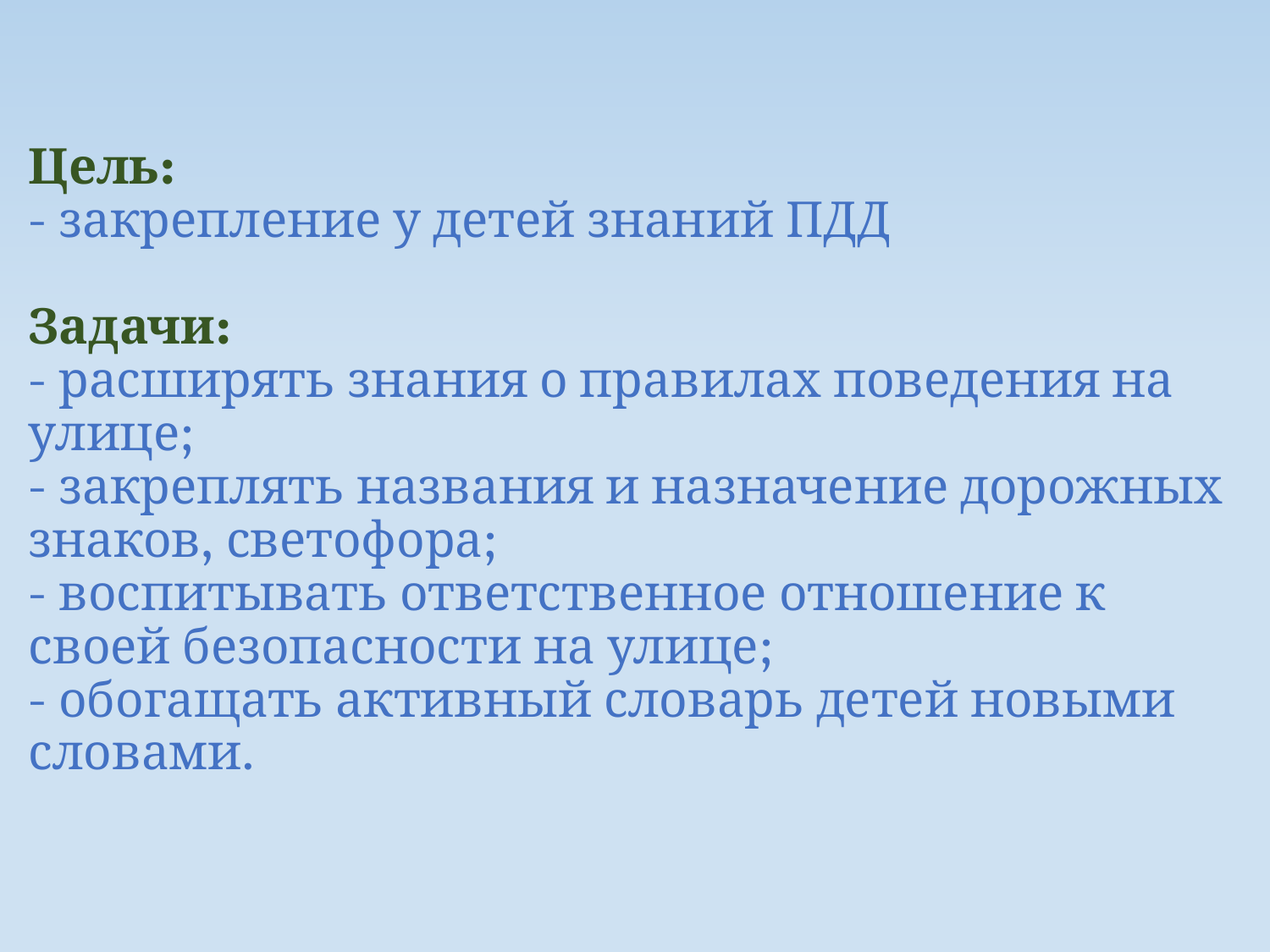

# Цель: - закрепление у детей знаний ПДД Задачи:
- расширять знания о правилах поведения на улице;
- закреплять названия и назначение дорожных знаков, светофора;
- воспитывать ответственное отношение к своей безопасности на улице;
- обогащать активный словарь детей новыми словами.